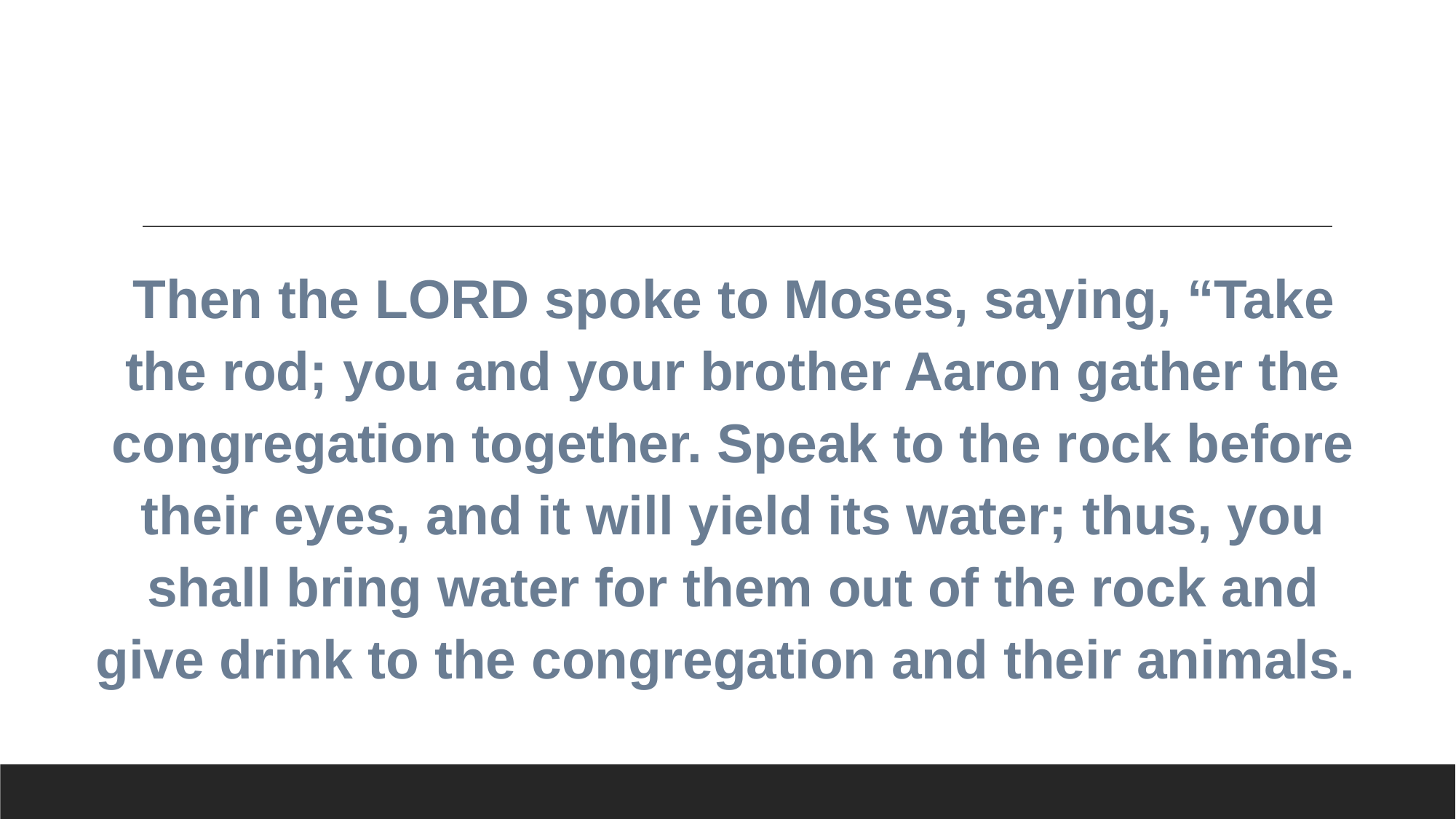

Then the Lord spoke to Moses, saying, “Take the rod; you and your brother Aaron gather the congregation together. Speak to the rock before their eyes, and it will yield its water; thus, you shall bring water for them out of the rock and give drink to the congregation and their animals.